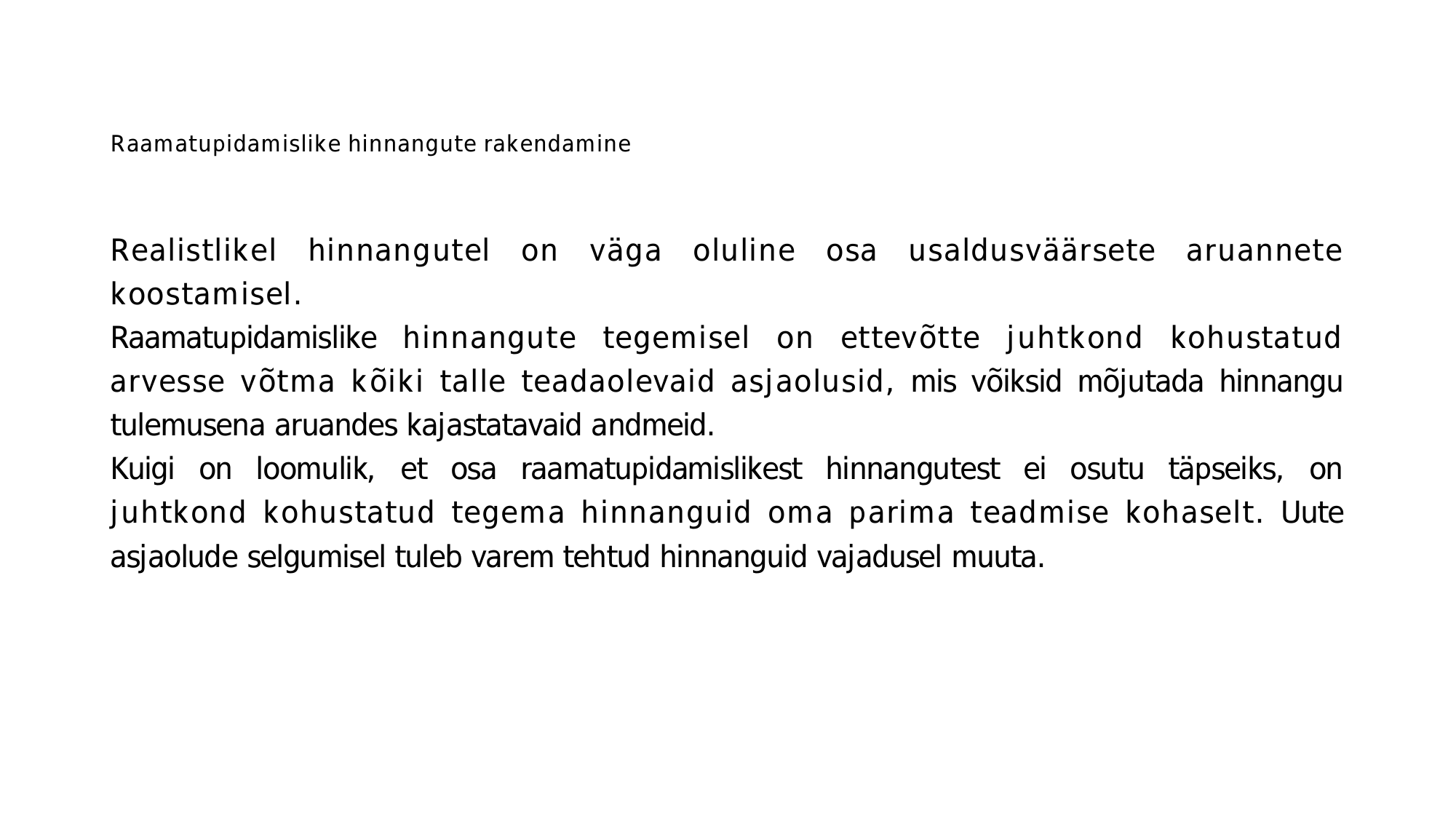

# Raamatupidamislike hinnangute rakendamine
Realistlikel hinnangutel on väga oluline osa usaldusväärsete aruannete koostamisel.
Raamatupidamislike hinnangute tegemisel on ettevõtte juhtkond kohustatud arvesse võtma kõiki talle teadaolevaid asjaolusid, mis võiksid mõjutada hinnangu tulemusena aruandes kajastatavaid andmeid.
Kuigi on loomulik, et osa raamatupidamislikest hinnangutest ei osutu täpseiks, on juhtkond kohustatud tegema hinnanguid oma parima teadmise kohaselt. Uute asjaolude selgumisel tuleb varem tehtud hinnanguid vajadusel muuta.